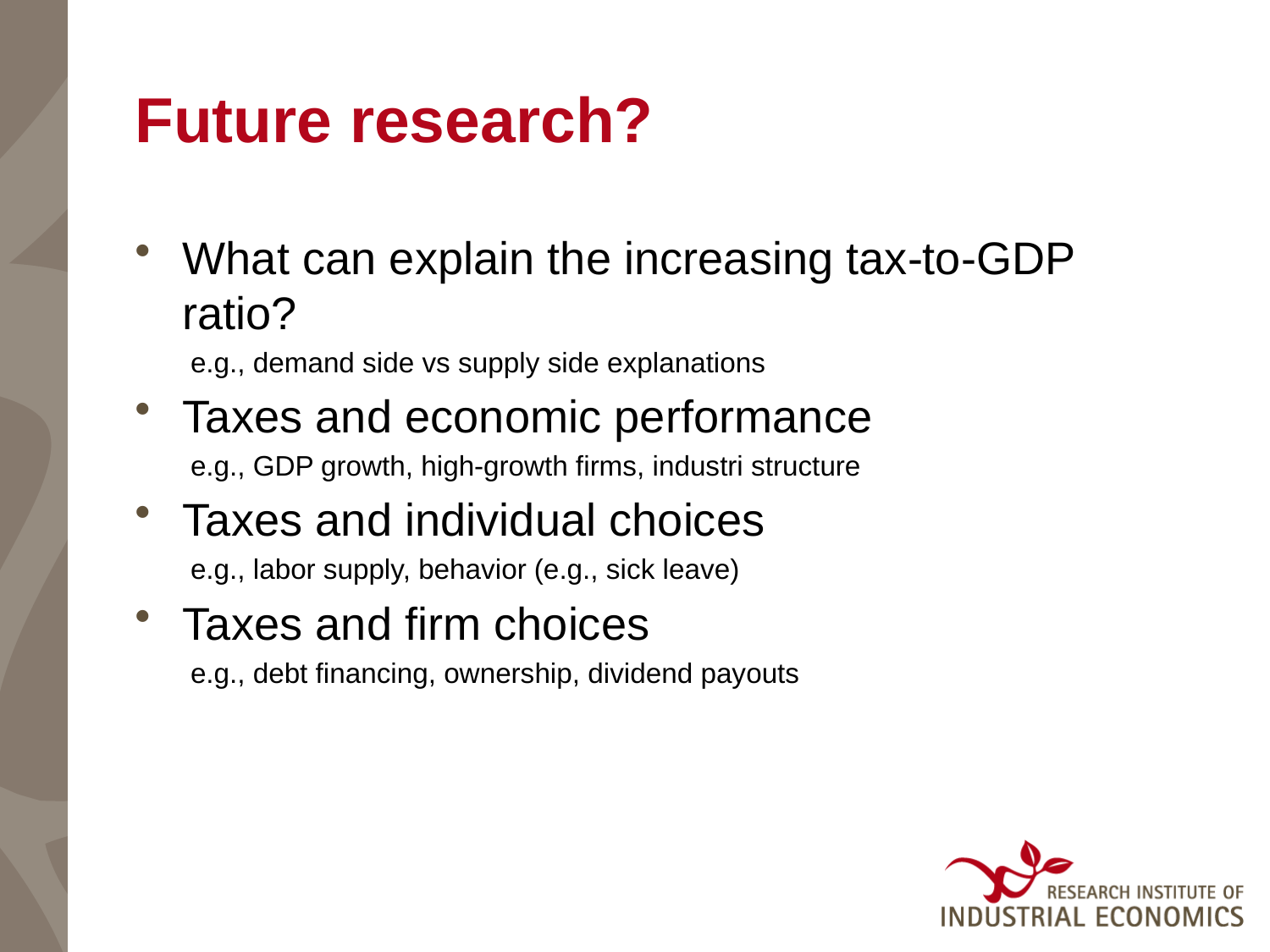

# Future research?
What can explain the increasing tax-to-GDP ratio?
e.g., demand side vs supply side explanations
Taxes and economic performance
e.g., GDP growth, high-growth firms, industri structure
Taxes and individual choices
e.g., labor supply, behavior (e.g., sick leave)
Taxes and firm choices
e.g., debt financing, ownership, dividend payouts